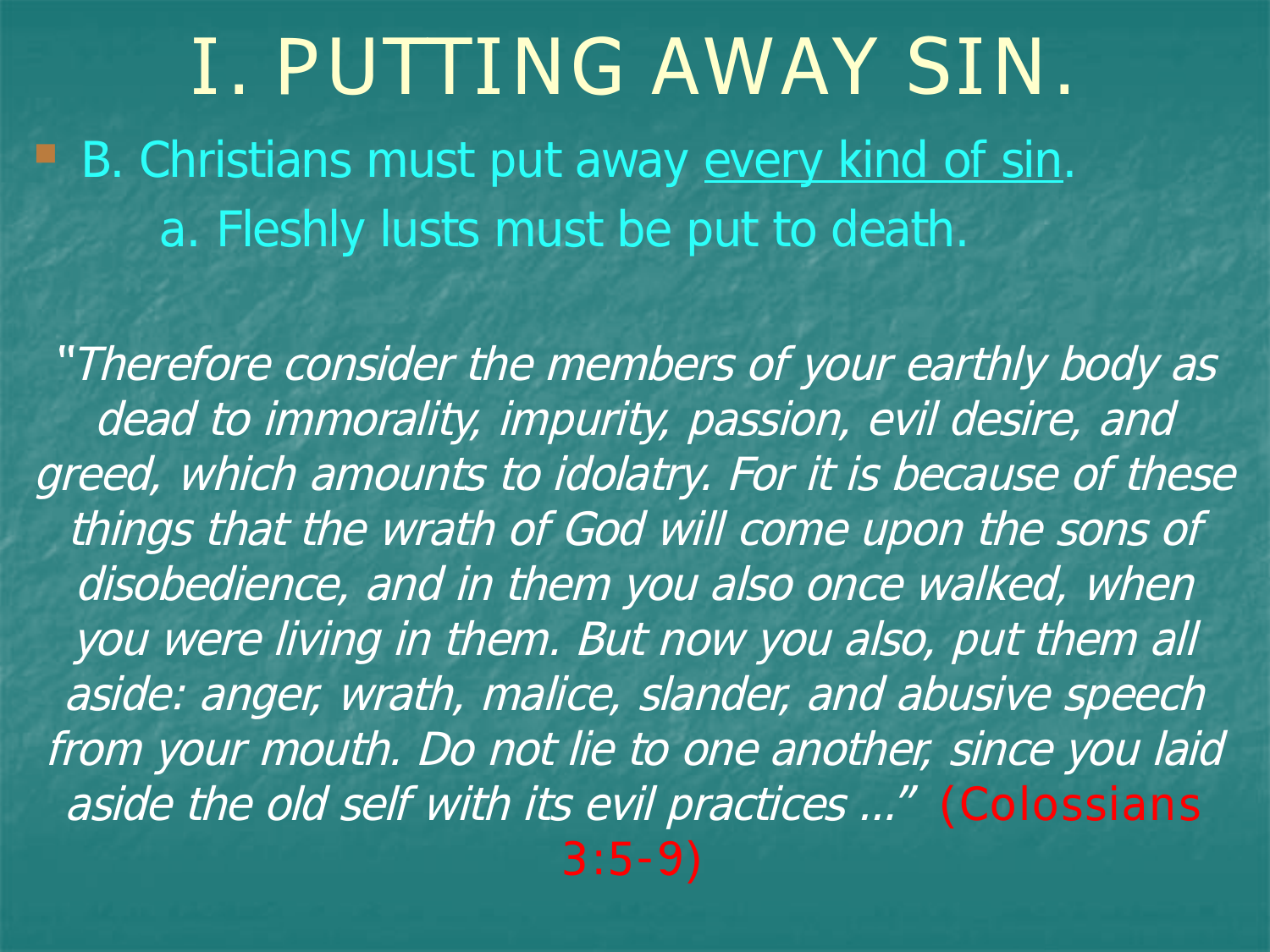

# I. PUTTING AWAY SIN.
B. Christians must put away every kind of sin.
	a. Fleshly lusts must be put to death.

“Therefore consider the members of your earthly body as dead to immorality, impurity, passion, evil desire, and greed, which amounts to idolatry. For it is because of these things that the wrath of God will come upon the sons of disobedience, and in them you also once walked, when you were living in them. But now you also, put them all aside: anger, wrath, malice, slander, and abusive speech from your mouth. Do not lie to one another, since you laid aside the old self with its evil practices …”  (Colossians 3:5-9)